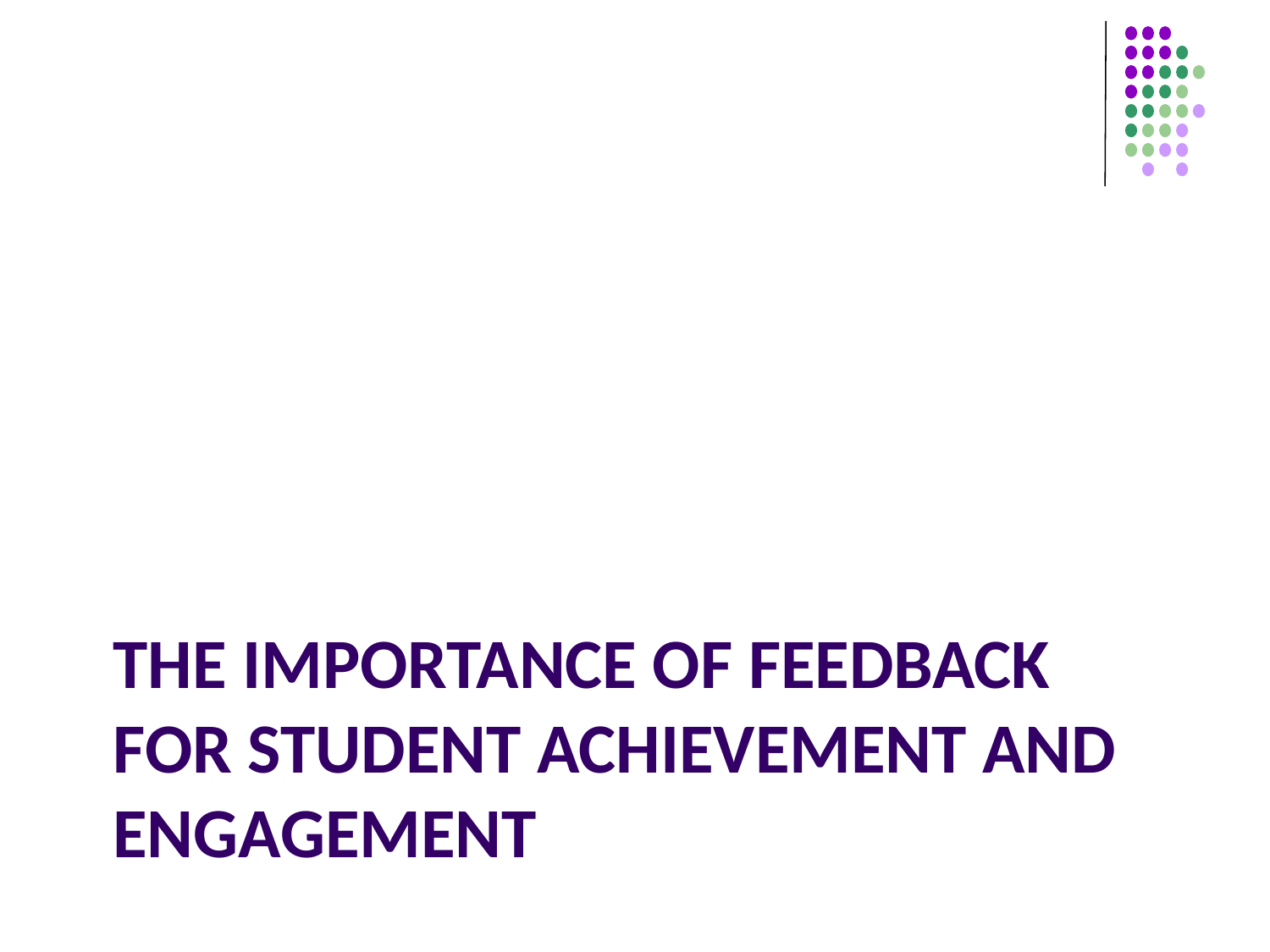

# The importance of Feedback for student achievement and engagement